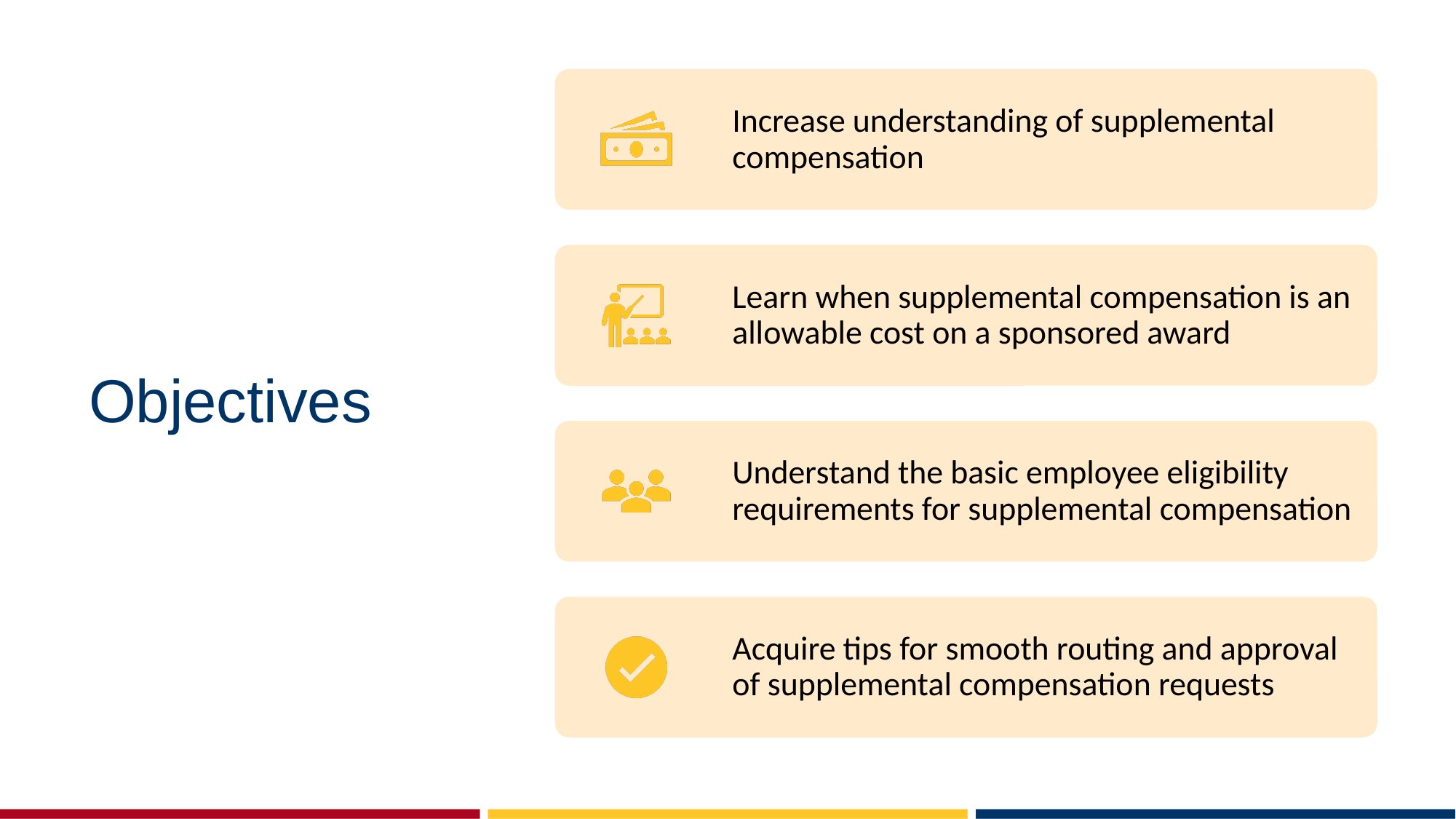

# Objectives
Increase understanding of supplemental compensation
Learn when supplemental compensation is an allowable cost on a sponsored award
Understand the basic employee eligibility requirements for supplemental compensation
Acquire tips for smooth routing and approval of supplemental compensation requests